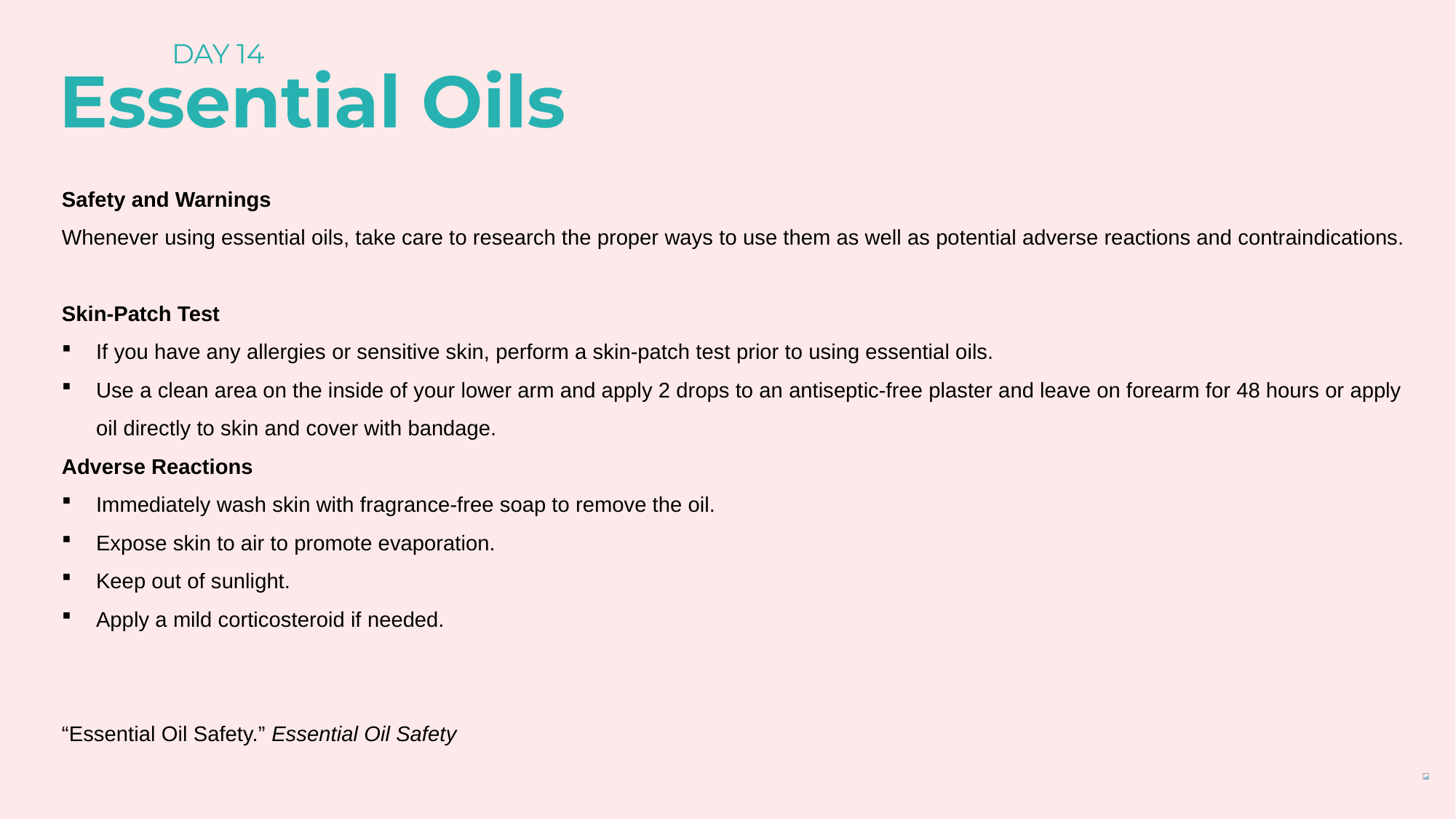

DAY 14
Essential Oils
Safety and Warnings
Whenever using essential oils, take care to research the proper ways to use them as well as potential adverse reactions and contraindications.

Skin-Patch Test
If you have any allergies or sensitive skin, perform a skin-patch test prior to using essential oils.
Use a clean area on the inside of your lower arm and apply 2 drops to an antiseptic-free plaster and leave on forearm for 48 hours or apply oil directly to skin and cover with bandage.
Adverse Reactions
Immediately wash skin with fragrance-free soap to remove the oil.
Expose skin to air to promote evaporation.
Keep out of sunlight.
Apply a mild corticosteroid if needed.

“Essential Oil Safety.” Essential Oil Safety